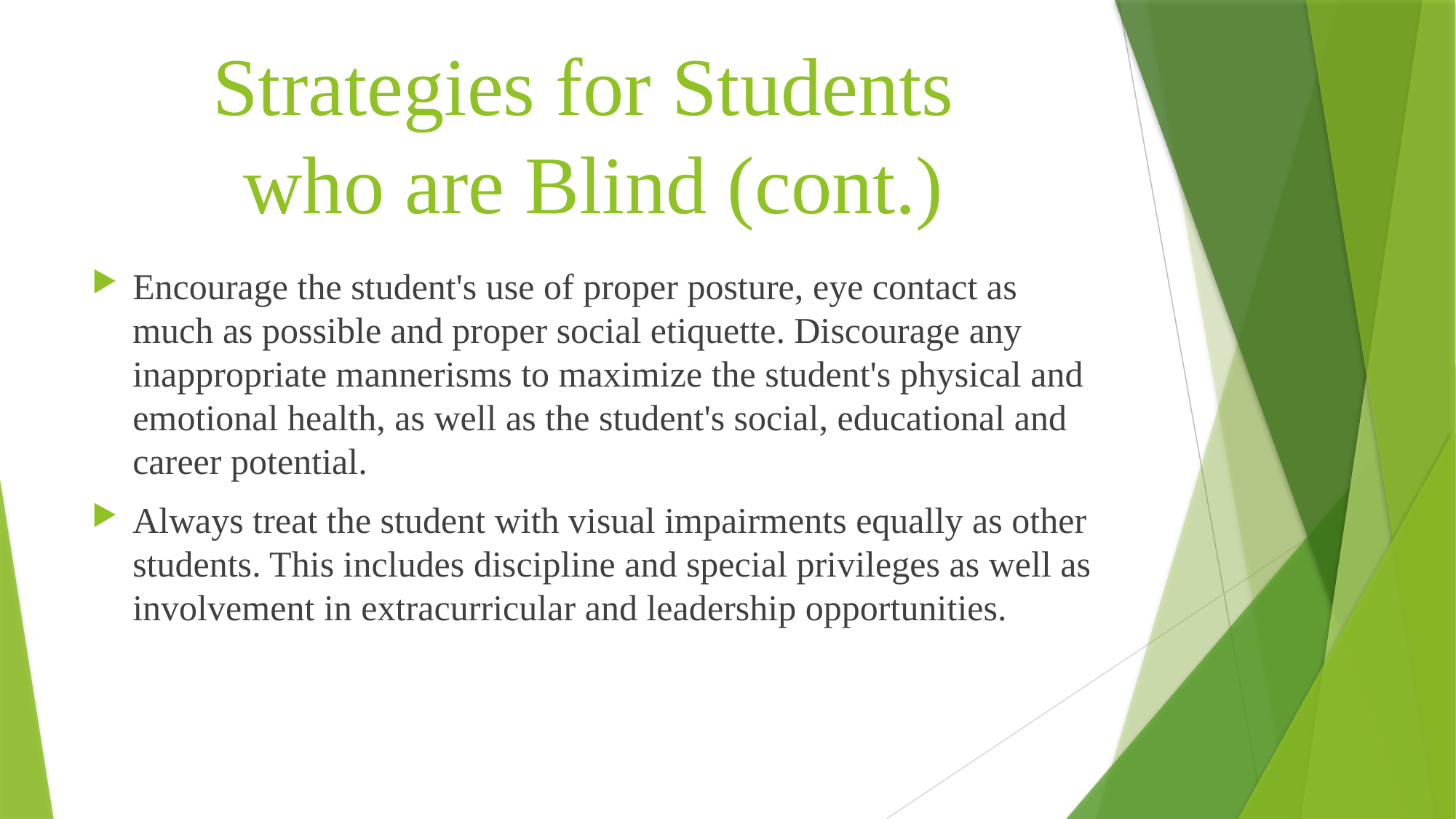

# Strategies for Students who are Blind (cont.)
Encourage the student's use of proper posture, eye contact as much as possible and proper social etiquette. Discourage any inappropriate mannerisms to maximize the student's physical and emotional health, as well as the student's social, educational and career potential.
Always treat the student with visual impairments equally as other students. This includes discipline and special privileges as well as involvement in extracurricular and leadership opportunities.